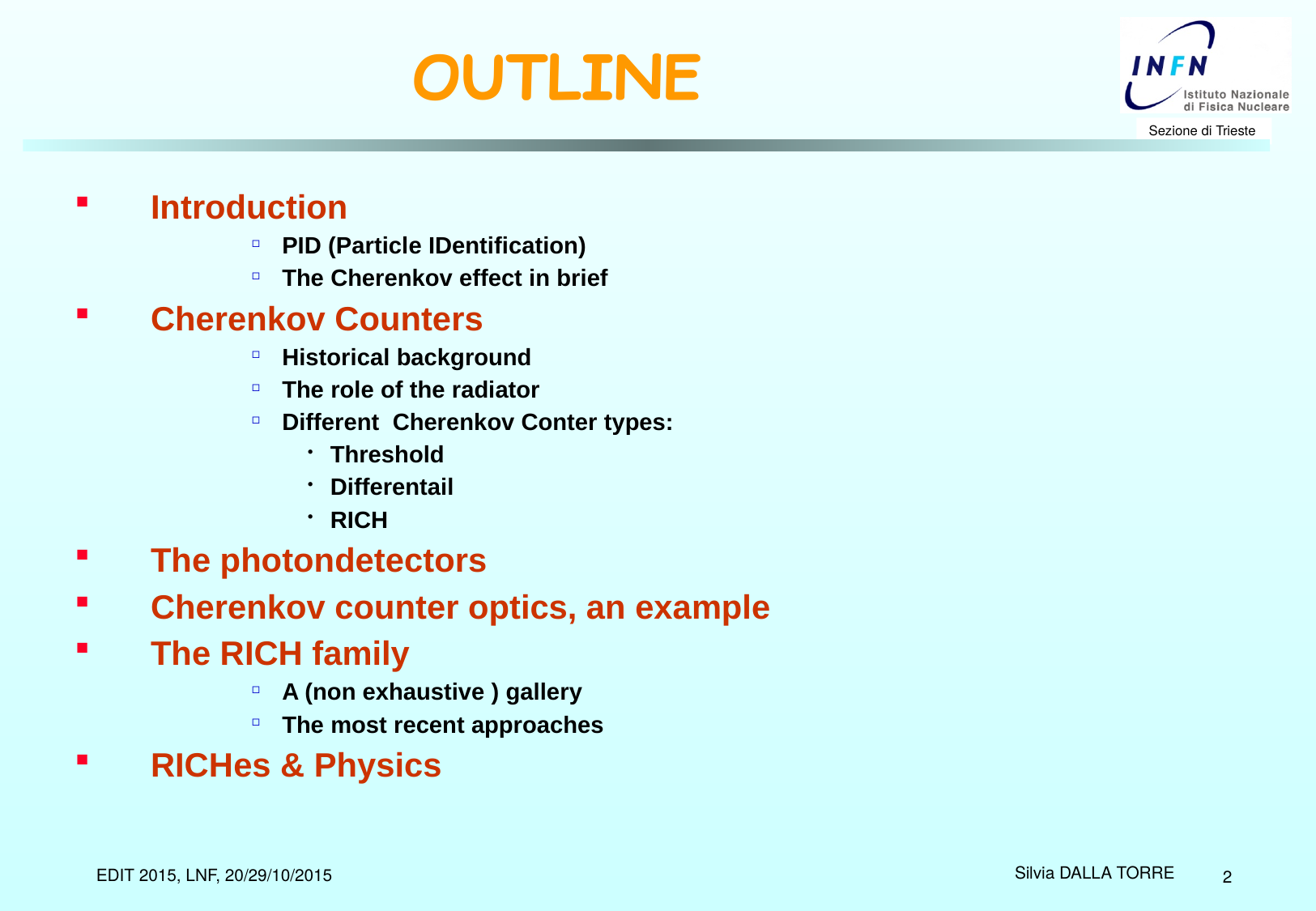

# OUTLINE
Introduction
PID (Particle IDentification)
The Cherenkov effect in brief
Cherenkov Counters
Historical background
The role of the radiator
Different  Cherenkov Conter types:
Threshold
Differentail
RICH
The photondetectors
Cherenkov counter optics, an example
The RICH family
A (non exhaustive ) gallery
The most recent approaches
RICHes & Physics

                                                                            Silvia DALLA TORRE
EDIT 2015, LNF, 20/29/10/2015